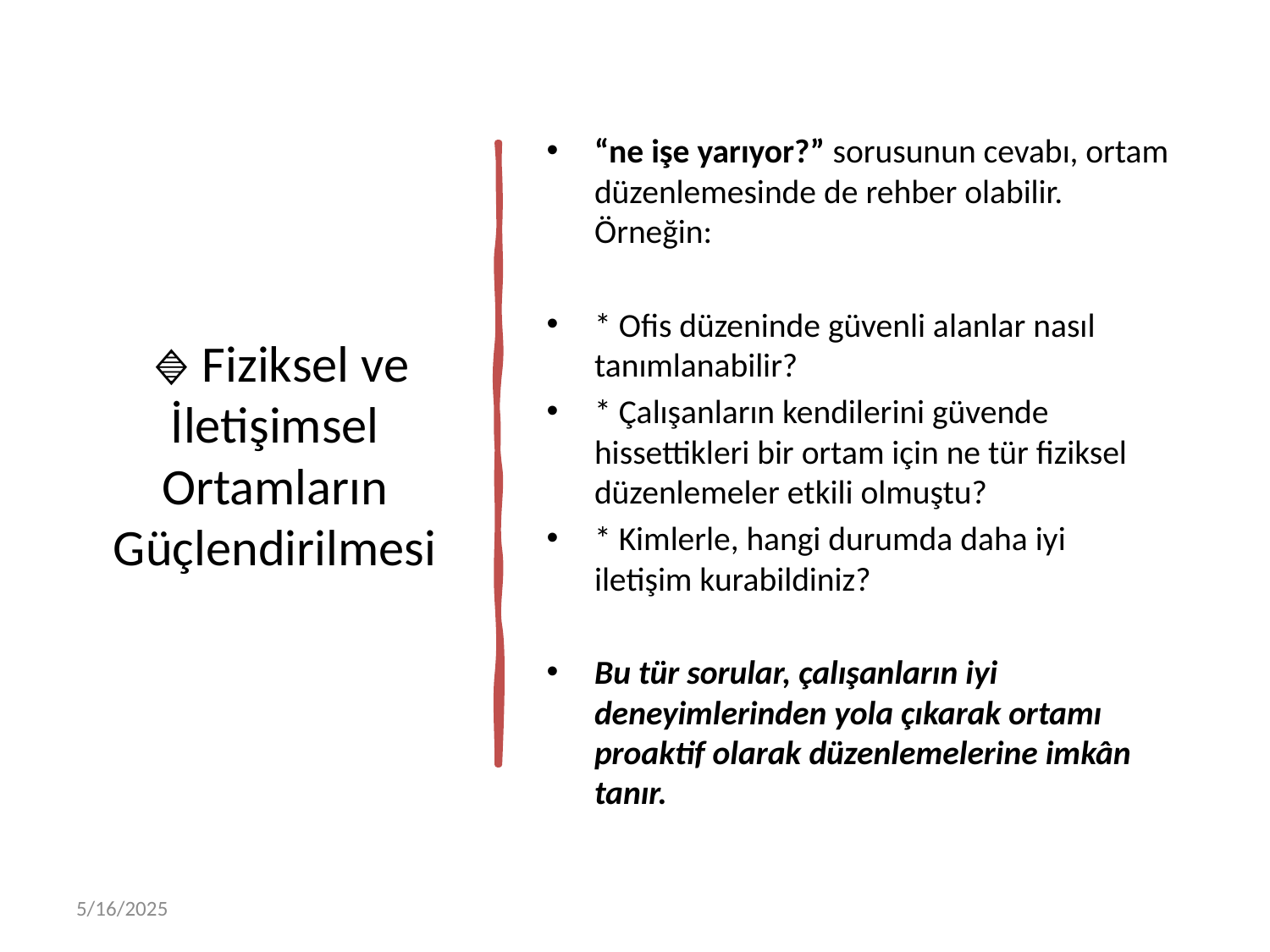

# 🔹 Fiziksel ve İletişimsel Ortamların Güçlendirilmesi

“ne işe yarıyor?” sorusunun cevabı, ortam düzenlemesinde de rehber olabilir. Örneğin:

* Ofis düzeninde güvenli alanlar nasıl tanımlanabilir?
* Çalışanların kendilerini güvende hissettikleri bir ortam için ne tür fiziksel düzenlemeler etkili olmuştu?
* Kimlerle, hangi durumda daha iyi iletişim kurabildiniz?

Bu tür sorular, çalışanların iyi deneyimlerinden yola çıkarak ortamı proaktif olarak düzenlemelerine imkân tanır.

5/16/2025
26